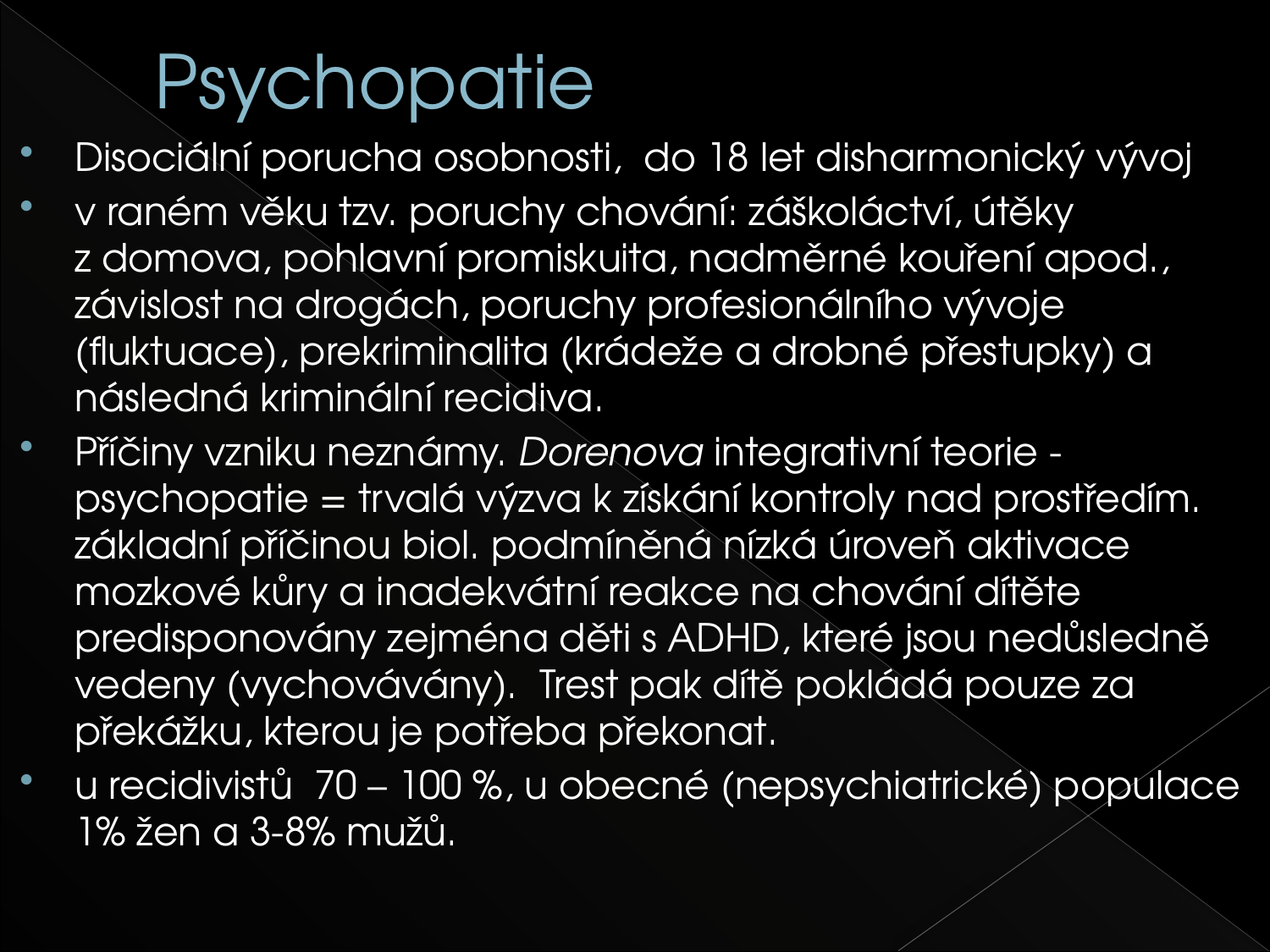

# Psychopatie
Disociální porucha osobnosti,  do 18 let disharmonický vývoj
v raném věku tzv. poruchy chování: záškoláctví, útěky z domova, pohlavní promiskuita, nadměrné kouření apod., závislost na drogách, poruchy profesionálního vývoje (fluktuace), prekriminalita (krádeže a drobné přestupky) a následná kriminální recidiva.
Příčiny vzniku neznámy. Dorenova integrativní teorie - psychopatie = trvalá výzva k získání kontroly nad prostředím. základní příčinou biol. podmíněná nízká úroveň aktivace mozkové kůry a inadekvátní reakce na chování dítěte predisponovány zejména děti s ADHD, které jsou nedůsledně vedeny (vychovávány).  Trest pak dítě pokládá pouze za překážku, kterou je potřeba překonat.
u recidivistů  70 – 100 %, u obecné (nepsychiatrické) populace 1% žen a 3-8% mužů.